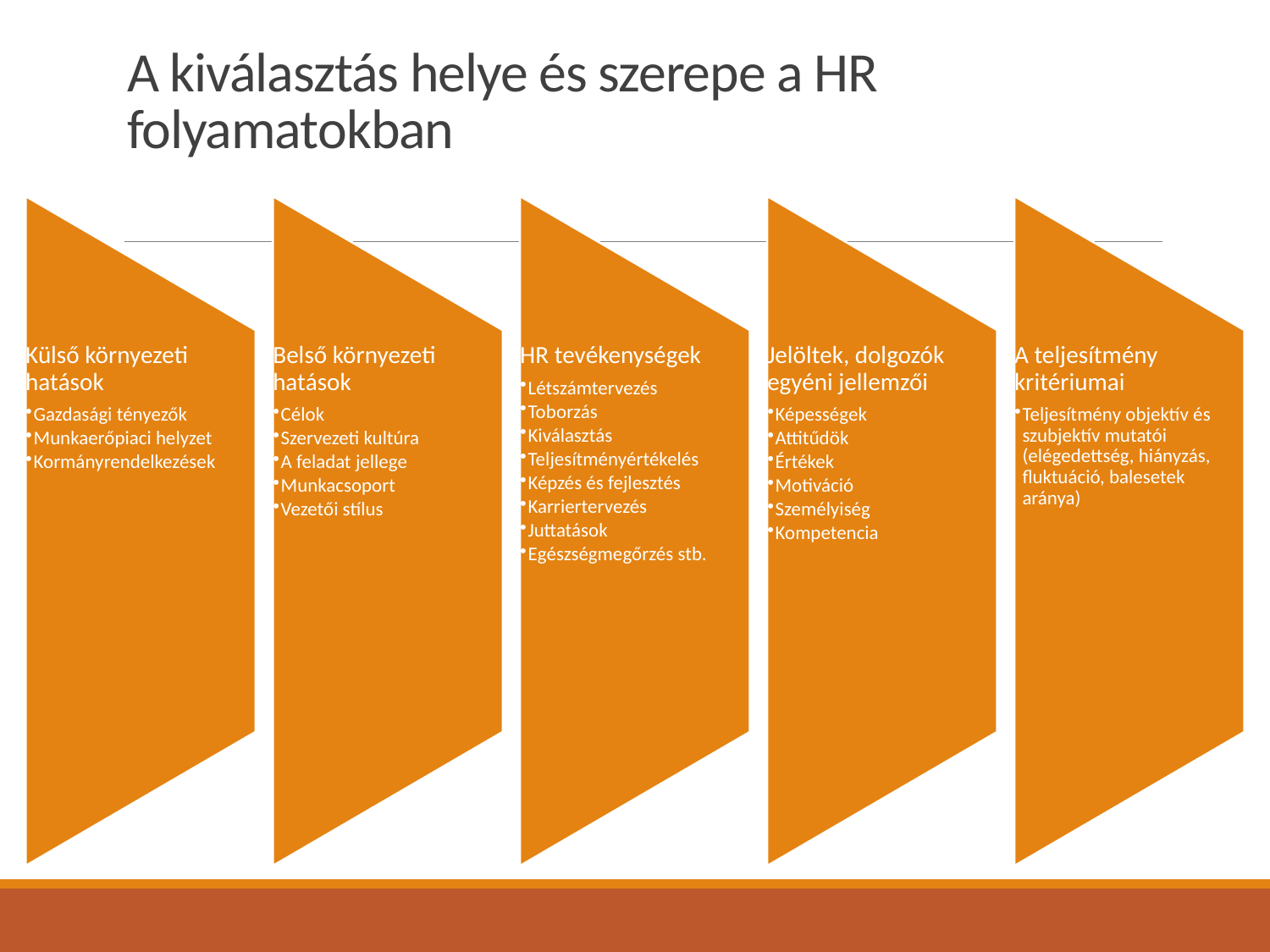

# A kiválasztás helye és szerepe a HR folyamatokban
Külső környezeti hatások
Gazdasági tényezők
Munkaerőpiaci helyzet
Kormányrendelkezések
Belső környezeti hatások
Célok
Szervezeti kultúra
A feladat jellege
Munkacsoport
Vezetői stílus
HR tevékenységek
Létszámtervezés
Toborzás
Kiválasztás
Teljesítményértékelés
Képzés és fejlesztés
Karriertervezés
Juttatások
Egészségmegőrzés stb.
Jelöltek, dolgozók egyéni jellemzői
Képességek
Attitűdök
Értékek
Motiváció
Személyiség
Kompetencia
A teljesítmény kritériumai
Teljesítmény objektív és szubjektív mutatói (elégedettség, hiányzás, fluktuáció, balesetek aránya)